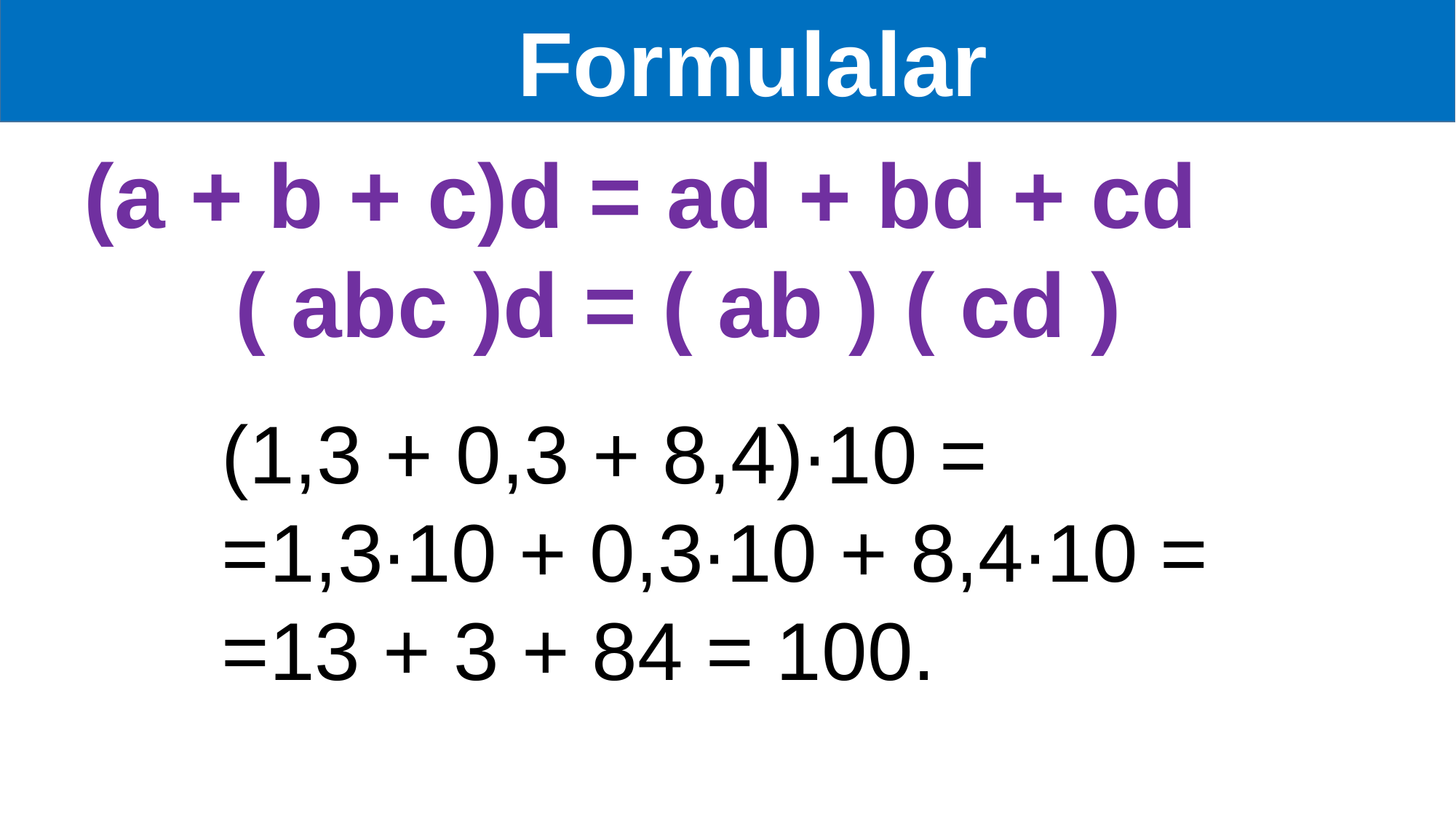

Formulalar
(a + b + c)d = ad + bd + cd
      ( abc )d = ( ab ) ( cd )
(1,3 + 0,3 + 8,4)∙10 =
=1,3∙10 + 0,3∙10 + 8,4∙10 =
=13 + 3 + 84 = 100.